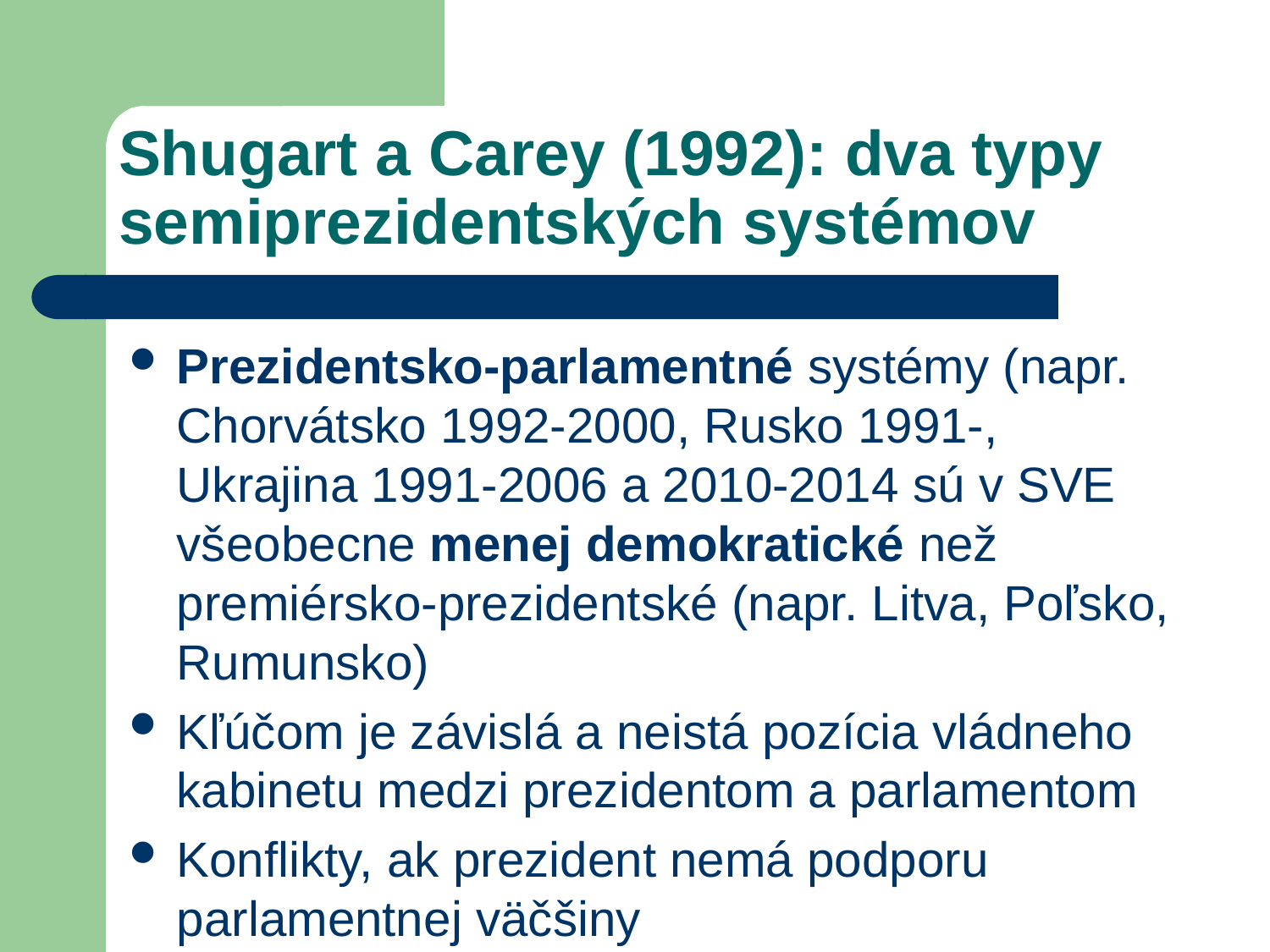

# Shugart a Carey (1992): dva typy semiprezidentských systémov
Prezidentsko-parlamentné systémy (napr. Chorvátsko 1992-2000, Rusko 1991-, Ukrajina 1991-2006 a 2010-2014 sú v SVE všeobecne menej demokratické než premiérsko-prezidentské (napr. Litva, Poľsko, Rumunsko)
Kľúčom je závislá a neistá pozícia vládneho kabinetu medzi prezidentom a parlamentom
Konflikty, ak prezident nemá podporu parlamentnej väčšiny